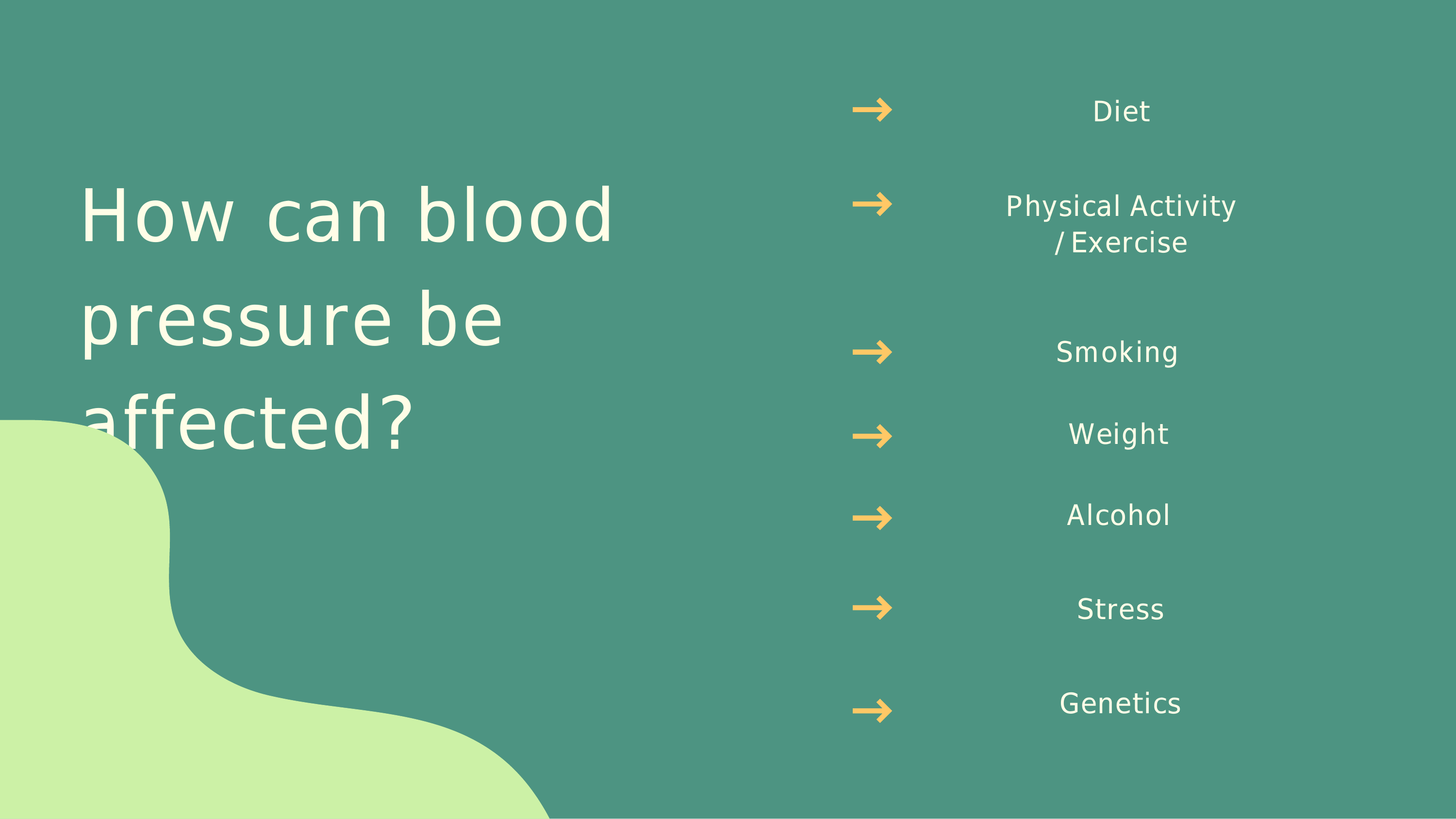

# Diet

How can blood  pressure be  affected?
Physical Activity
/Exercise

Smoking

Weight

Alcohol
Stress  Genetics